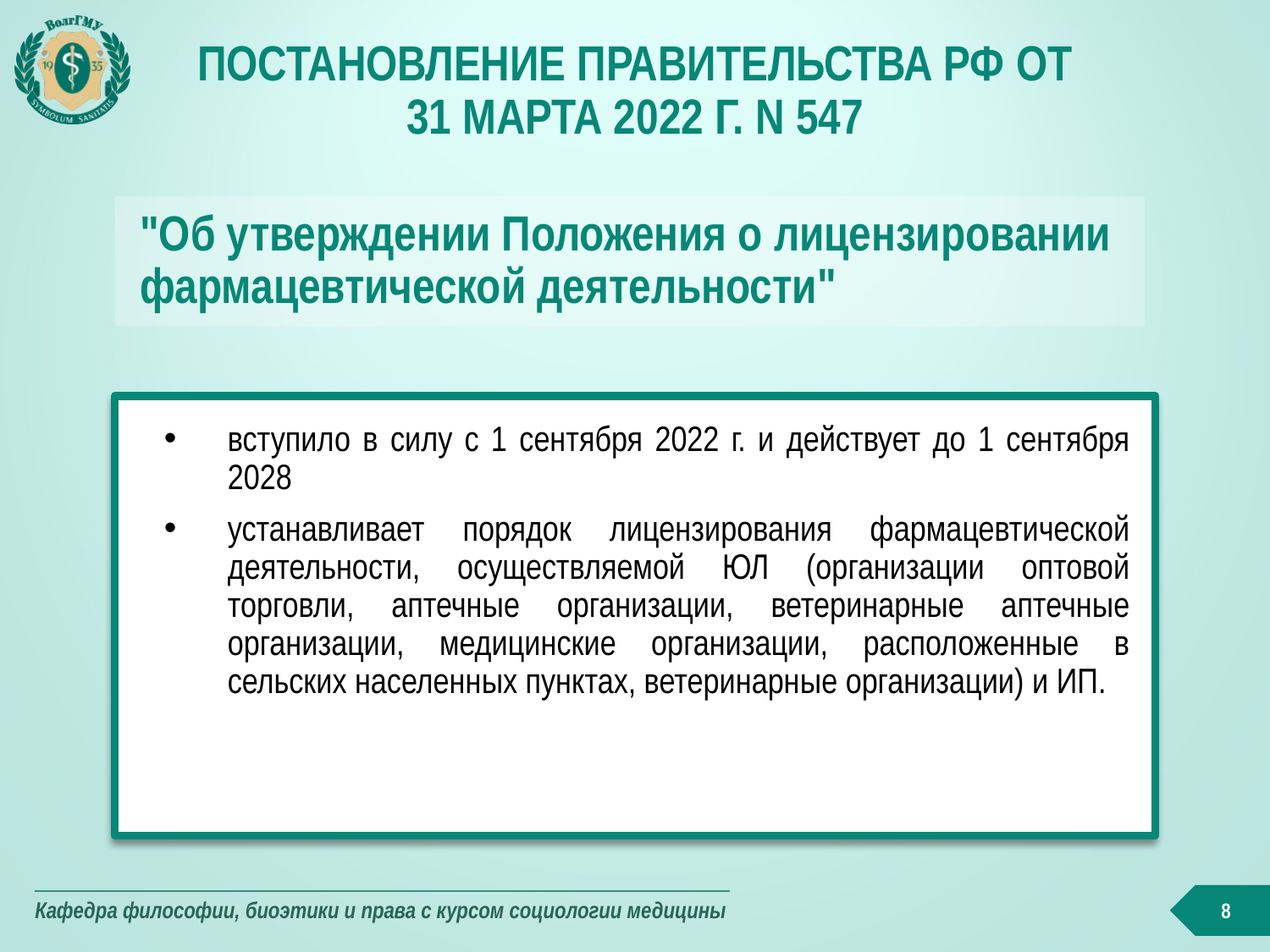

# Постановление Правительства РФ от 31 марта 2022 г. N 547
"Об утверждении Положения о лицензировании фармацевтической деятельности"
вступило в силу с 1 сентября 2022 г. и действует до 1 сентября 2028
устанавливает порядок лицензирования фармацевтической деятельности, осуществляемой ЮЛ (организации оптовой торговли, аптечные организации, ветеринарные аптечные организации, медицинские организации, расположенные в сельских населенных пунктах, ветеринарные организации) и ИП.
8